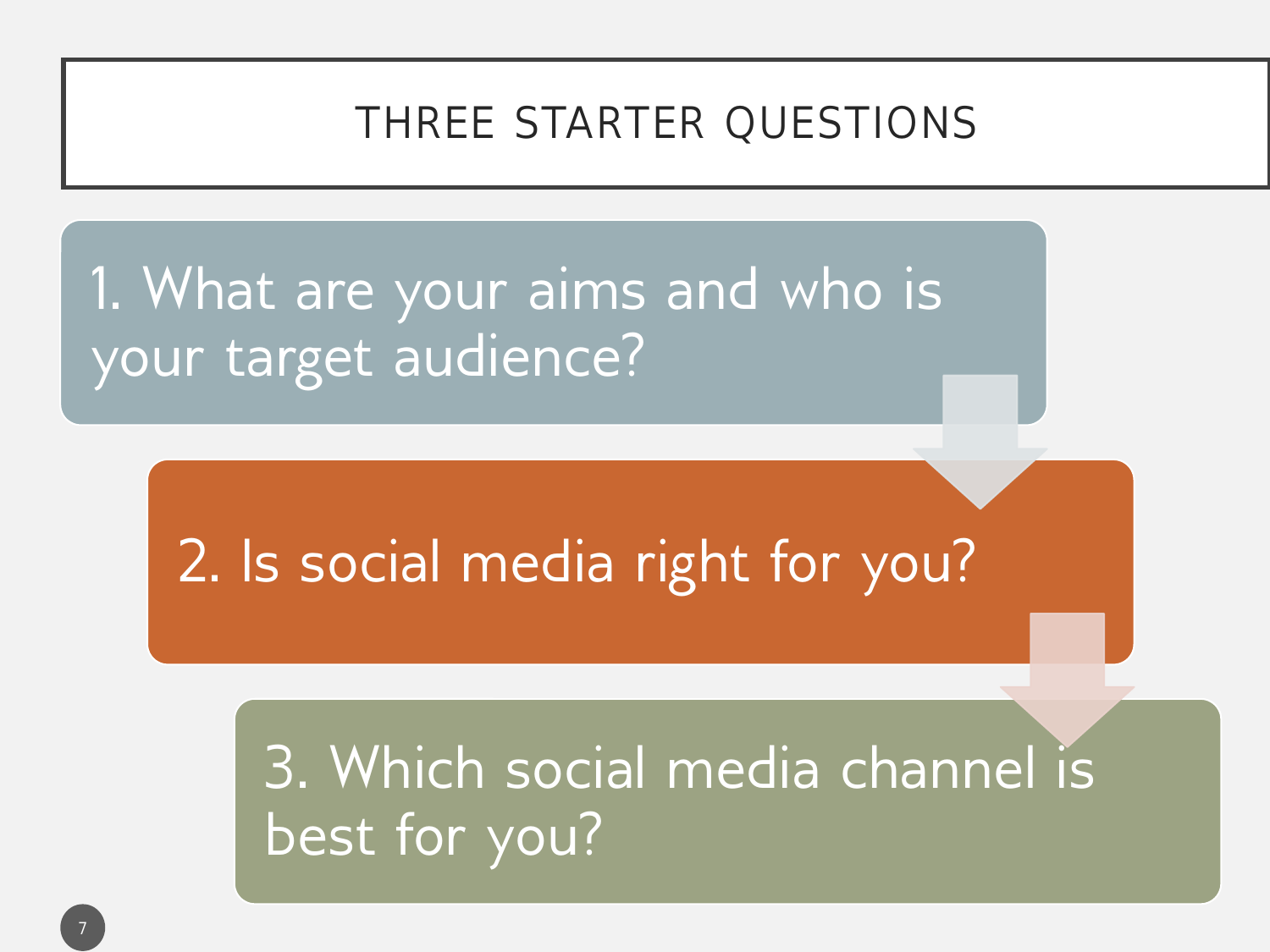

# Three starter questions
1. What are your aims and who is your target audience?
2. Is social media right for you?
3. Which social media channel is best for you?

7